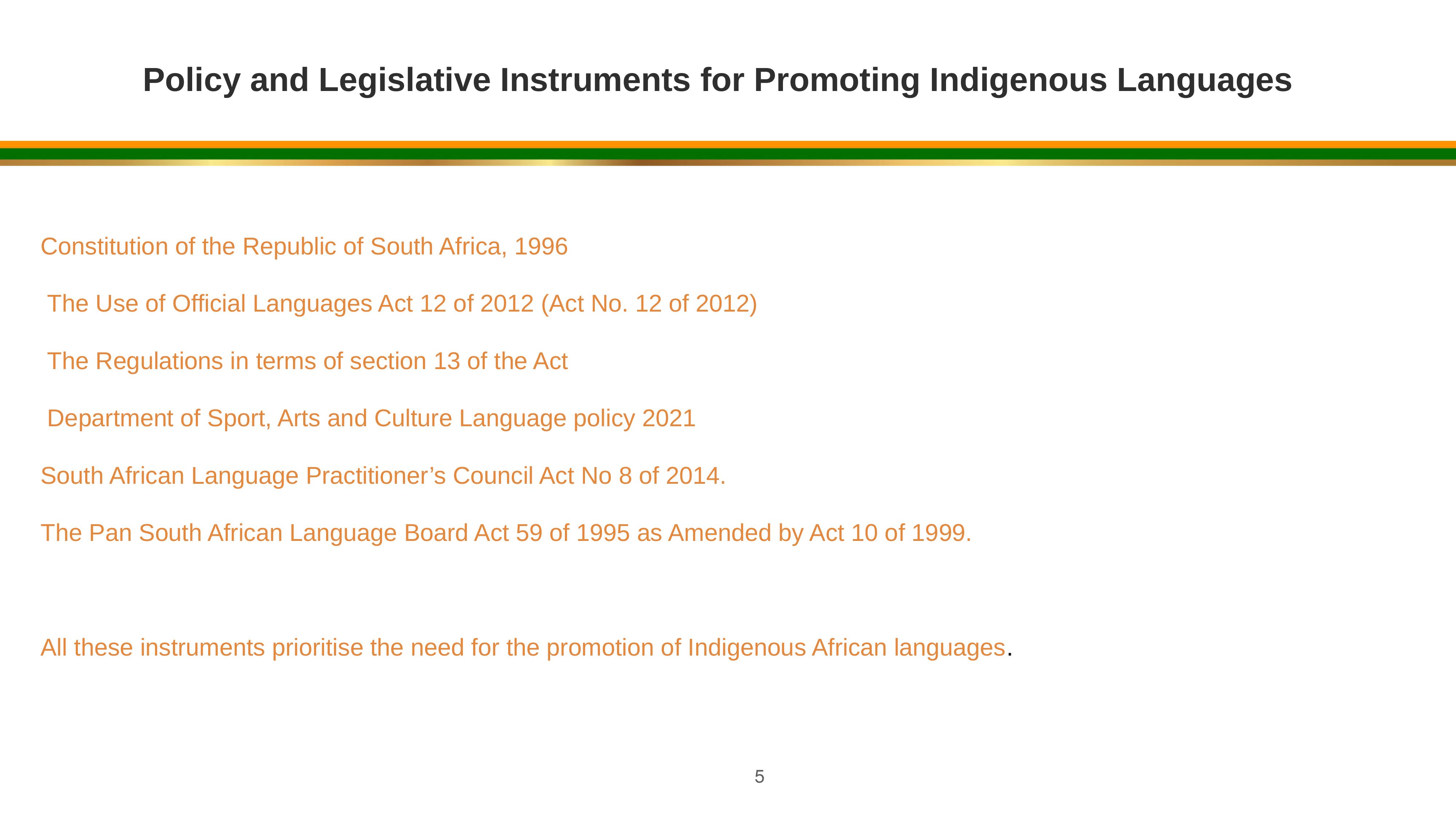

Policy and Legislative Instruments for Promoting Indigenous Languages

Constitution of the Republic of South Africa, 1996
 The Use of Official Languages Act 12 of 2012 (Act No. 12 of 2012)
 The Regulations in terms of section 13 of the Act
 Department of Sport, Arts and Culture Language policy 2021
South African Language Practitioner’s Council Act No 8 of 2014.
The Pan South African Language Board Act 59 of 1995 as Amended by Act 10 of 1999.

All these instruments prioritise the need for the promotion of Indigenous African languages.

5